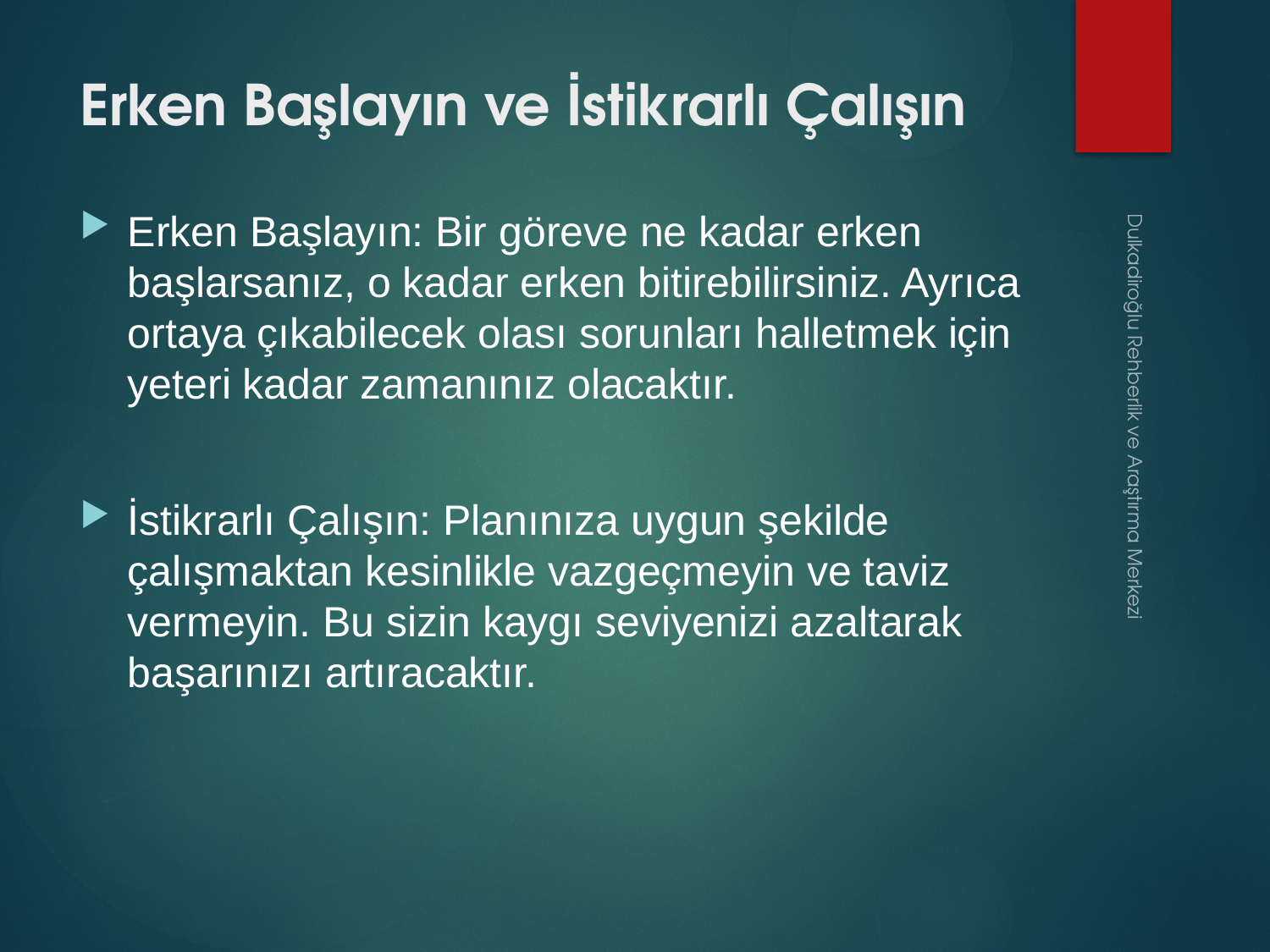

# Erken Başlayın ve İstikrarlı Çalışın
Erken Başlayın: Bir göreve ne kadar erken başlarsanız, o kadar erken bitirebilirsiniz. Ayrıca ortaya çıkabilecek olası sorunları halletmek için yeteri kadar zamanınız olacaktır.

İstikrarlı Çalışın: Planınıza uygun şekilde çalışmaktan kesinlikle vazgeçmeyin ve taviz vermeyin. Bu sizin kaygı seviyenizi azaltarak başarınızı artıracaktır.
Dulkadiroğlu Rehberlik ve Araştırma Merkezi